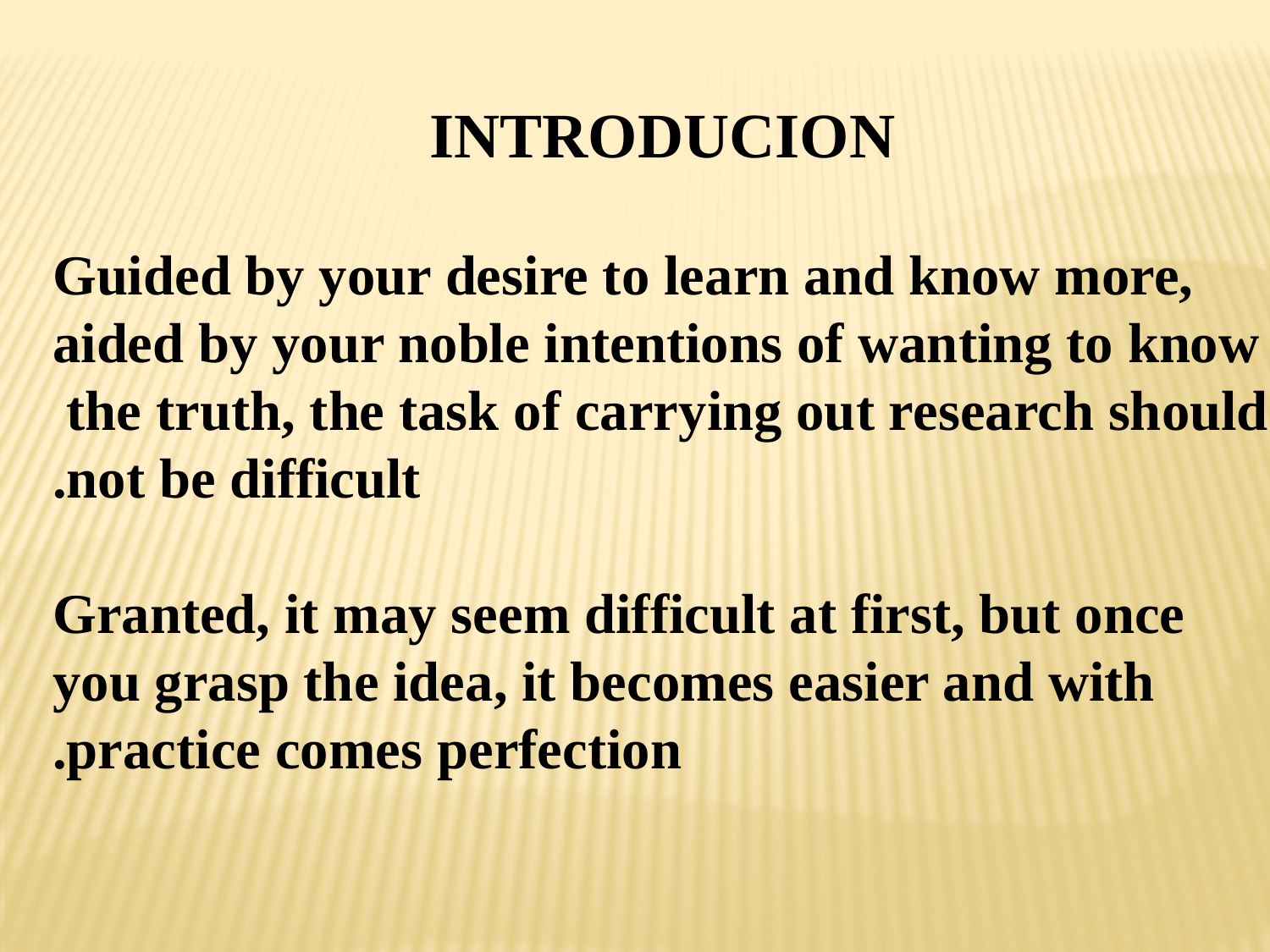

INTRODUCION

Guided by your desire to learn and know more, aided by your noble intentions of wanting to know the truth, the task of carrying out research should
 not be difficult.

Granted, it may seem difficult at first, but once you grasp the idea, it becomes easier and with practice comes perfection.